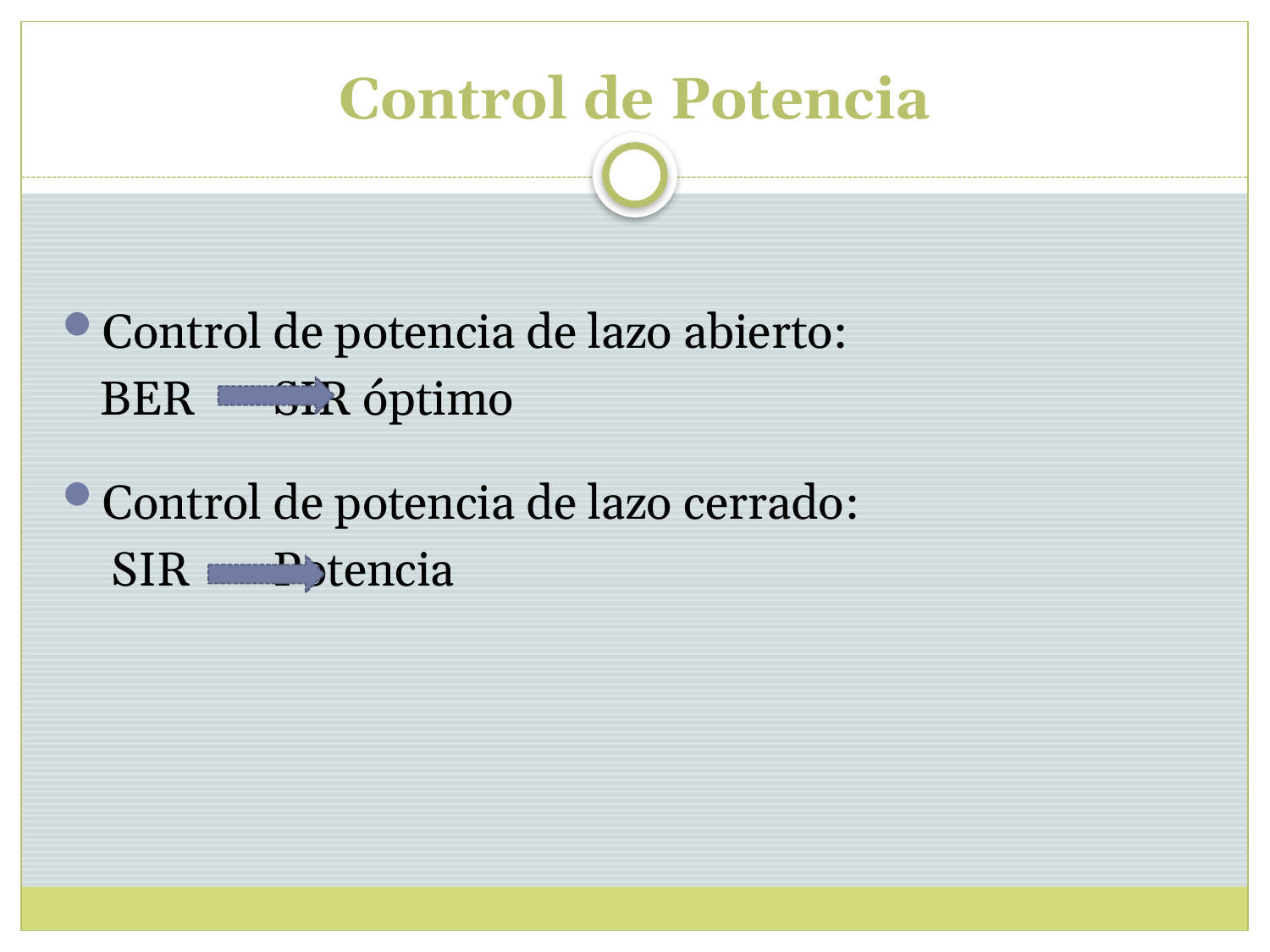

# Control de Potencia

Control de potencia de lazo abierto:
	BER 	    SIR óptimo

Control de potencia de lazo cerrado:
	 SIR	    Potencia